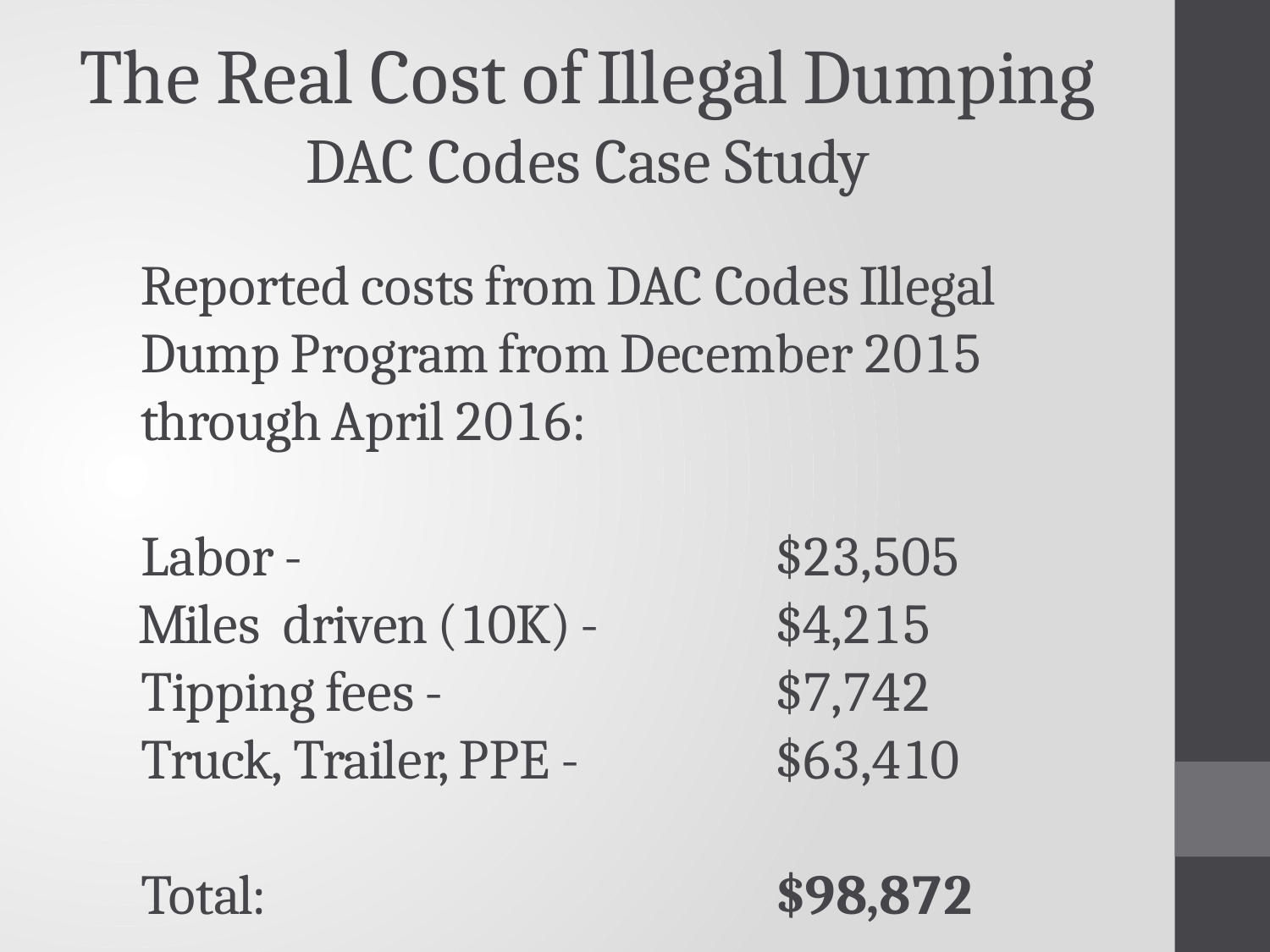

The Real Cost of Illegal Dumping
DAC Codes Case Study
# Reported costs from DAC Codes Illegal Dump Program from December 2015 through April 2016: Labor -				$23,505 Miles  driven (10K) - 		$4,215 Tipping fees - 			$7,742 Truck, Trailer, PPE - 		$63,410 Total:					$98,872